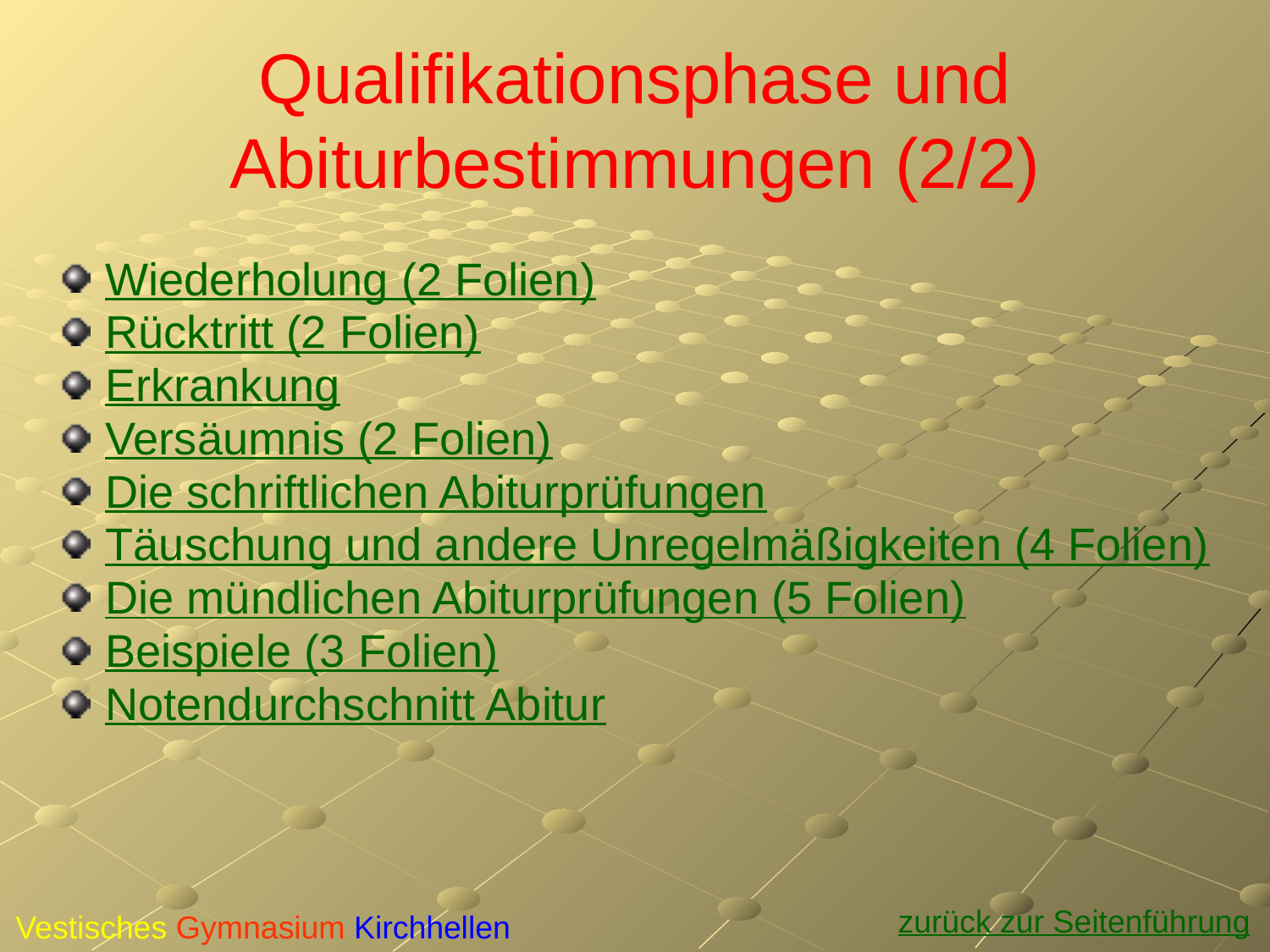

# Qualifikationsphase und Abiturbestimmungen (2/2)
Wiederholung (2 Folien)
Rücktritt (2 Folien)
Erkrankung
Versäumnis (2 Folien)
Die schriftlichen Abiturprüfungen
Täuschung und andere Unregelmäßigkeiten (4 Folien)
Die mündlichen Abiturprüfungen (5 Folien)
Beispiele (3 Folien)
Notendurchschnitt Abitur

zurück zur Seitenführung
Vestisches Gymnasium Kirchhellen